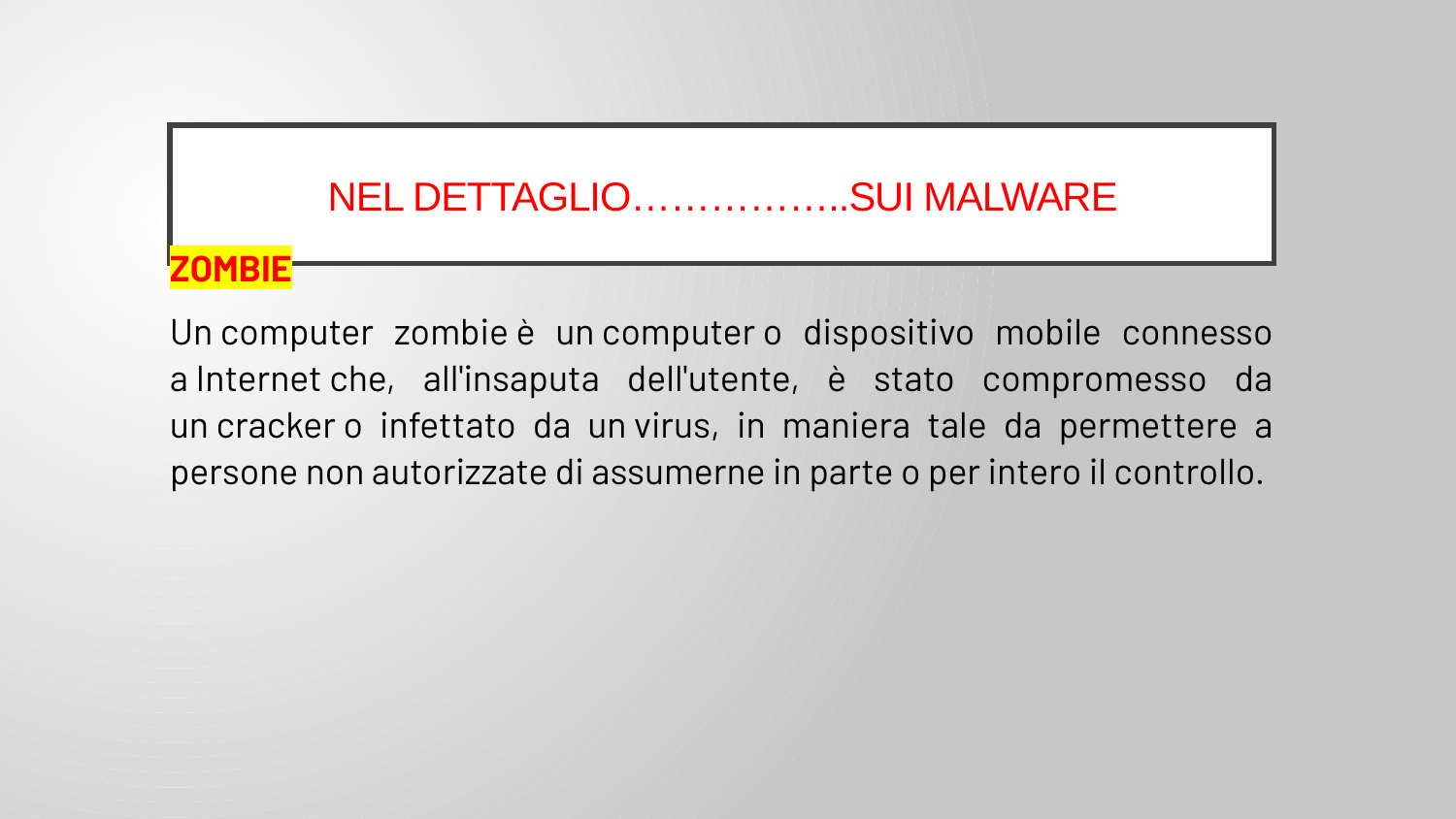

# Nel dettaglio……………..sui malware
ZOMBIE
Un computer zombie è un computer o dispositivo mobile connesso a Internet che, all'insaputa dell'utente, è stato compromesso da un cracker o infettato da un virus, in maniera tale da permettere a persone non autorizzate di assumerne in parte o per intero il controllo.